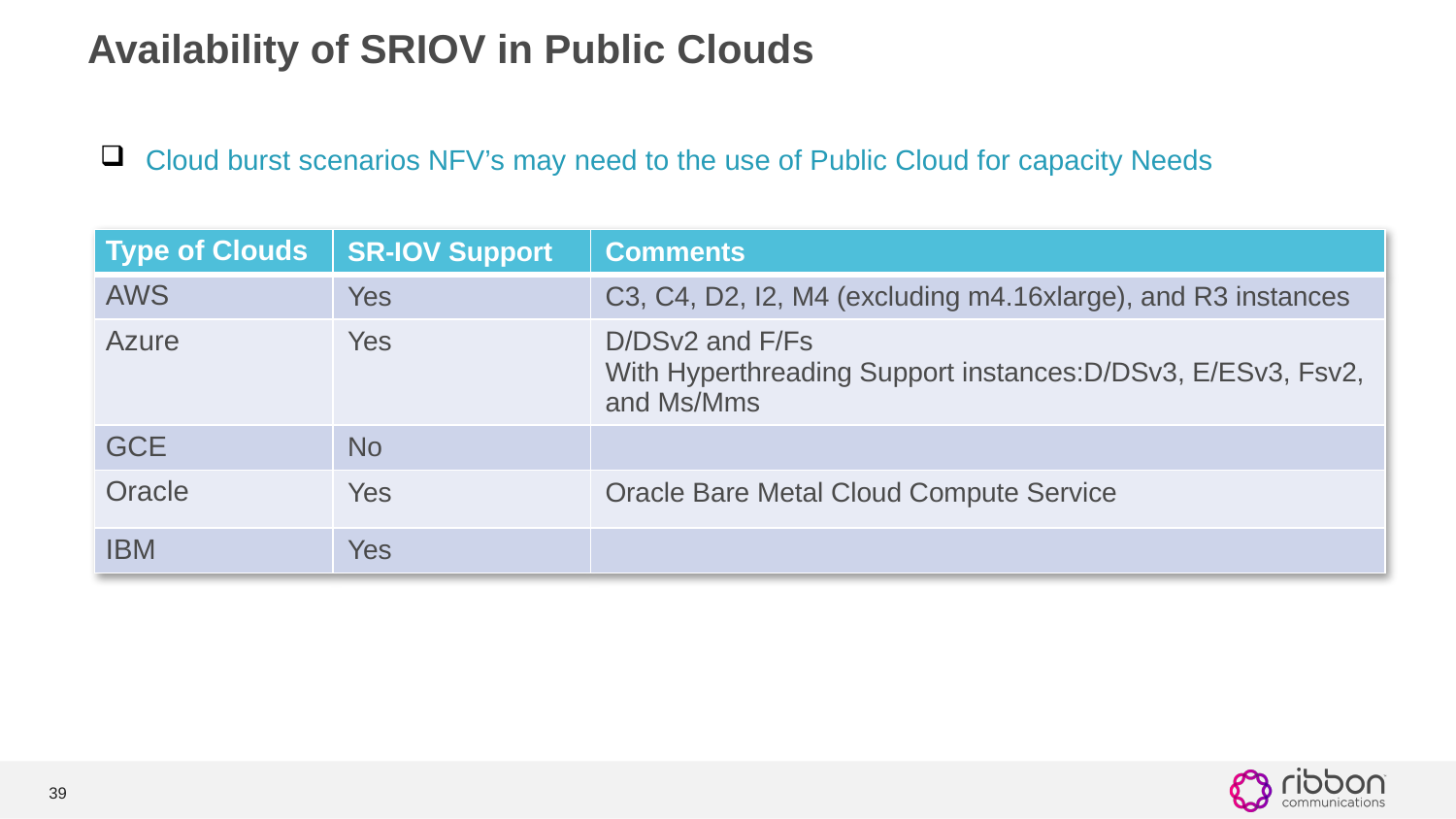

# Availability of SRIOV in Public Clouds
Cloud burst scenarios NFV’s may need to the use of Public Cloud for capacity Needs
| Type of Clouds | SR-IOV Support | Comments |
| --- | --- | --- |
| AWS | Yes | C3, C4, D2, I2, M4 (excluding m4.16xlarge), and R3 instances |
| Azure | Yes | D/DSv2 and F/Fs With Hyperthreading Support instances:D/DSv3, E/ESv3, Fsv2, and Ms/Mms |
| GCE | No |  |
| Oracle | Yes | Oracle Bare Metal Cloud Compute Service |
| IBM | Yes |  |